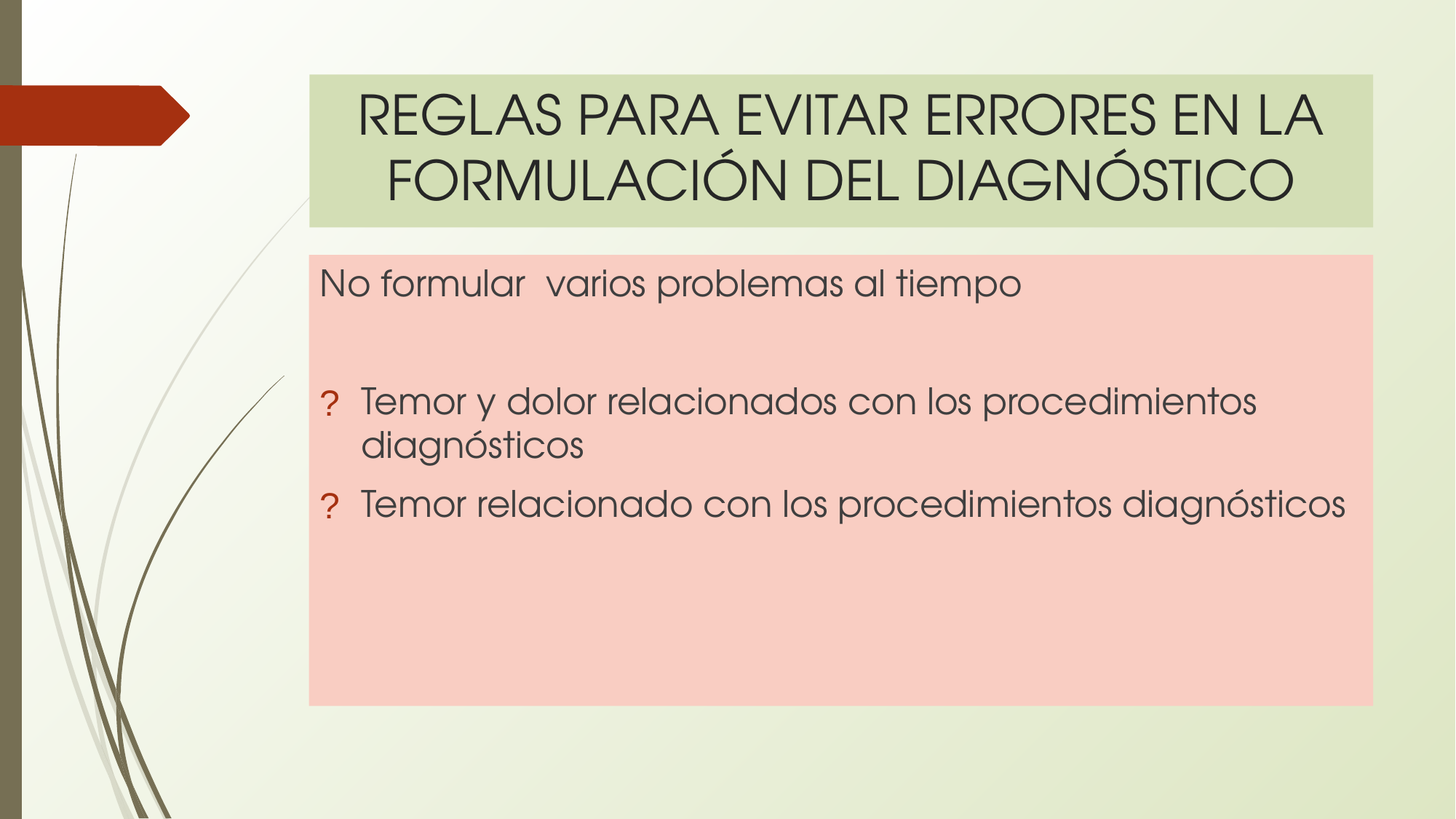

# REGLAS PARA EVITAR ERRORES EN LA FORMULACIÓN DEL DIAGNÓSTICO
No formular  varios problemas al tiempo

Temor y dolor relacionados con los procedimientos diagnósticos
Temor relacionado con los procedimientos diagnósticos